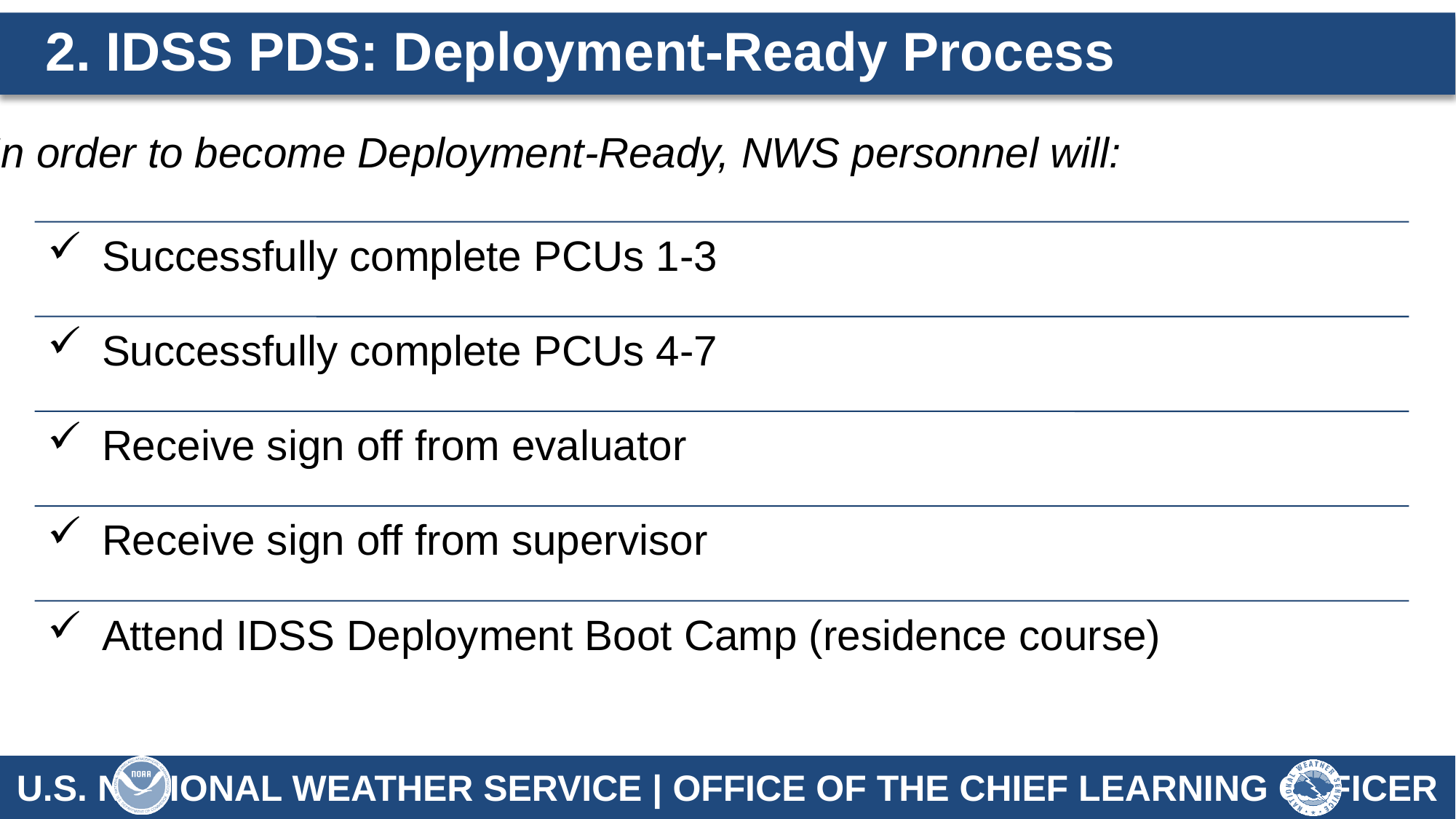

# 2. IDSS PDS: Deployment-Ready Process
In order to become Deployment-Ready, NWS personnel will:

Successfully complete PCUs 1-3

Successfully complete PCUs 4-7

Receive sign off from evaluator

Receive sign off from supervisor

Attend IDSS Deployment Boot Camp (residence course)